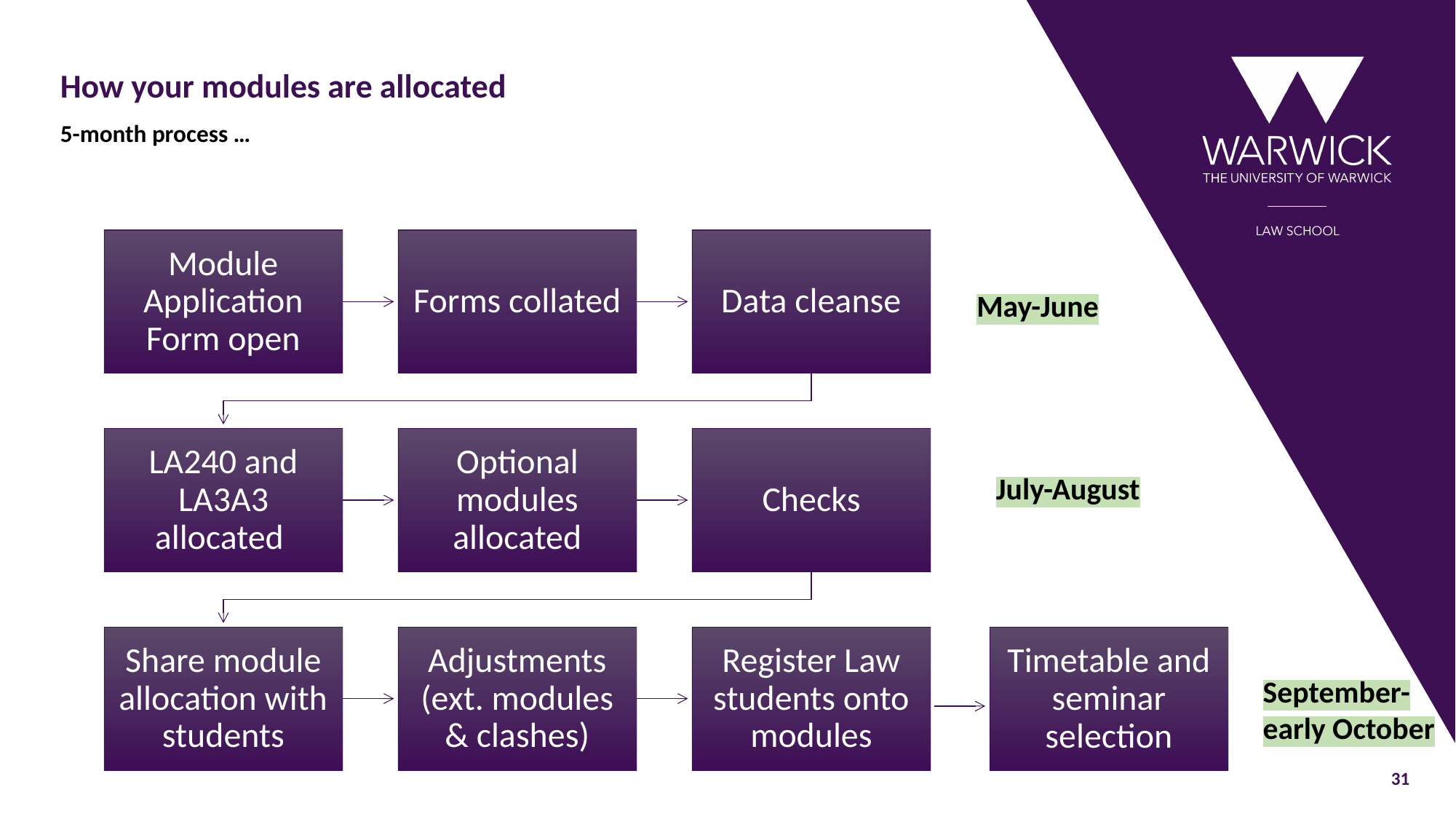

# How your modules are allocated
5-month process …

Module Application Form open

Forms collated

Data cleanse

LA240 and LA3A3 allocated

Optional modules allocated

Checks

Share module allocation with students

Adjustments (ext. modules & clashes)
Register Law students onto modules
May-June
July-August

Timetable and seminar selection
September-early October

31